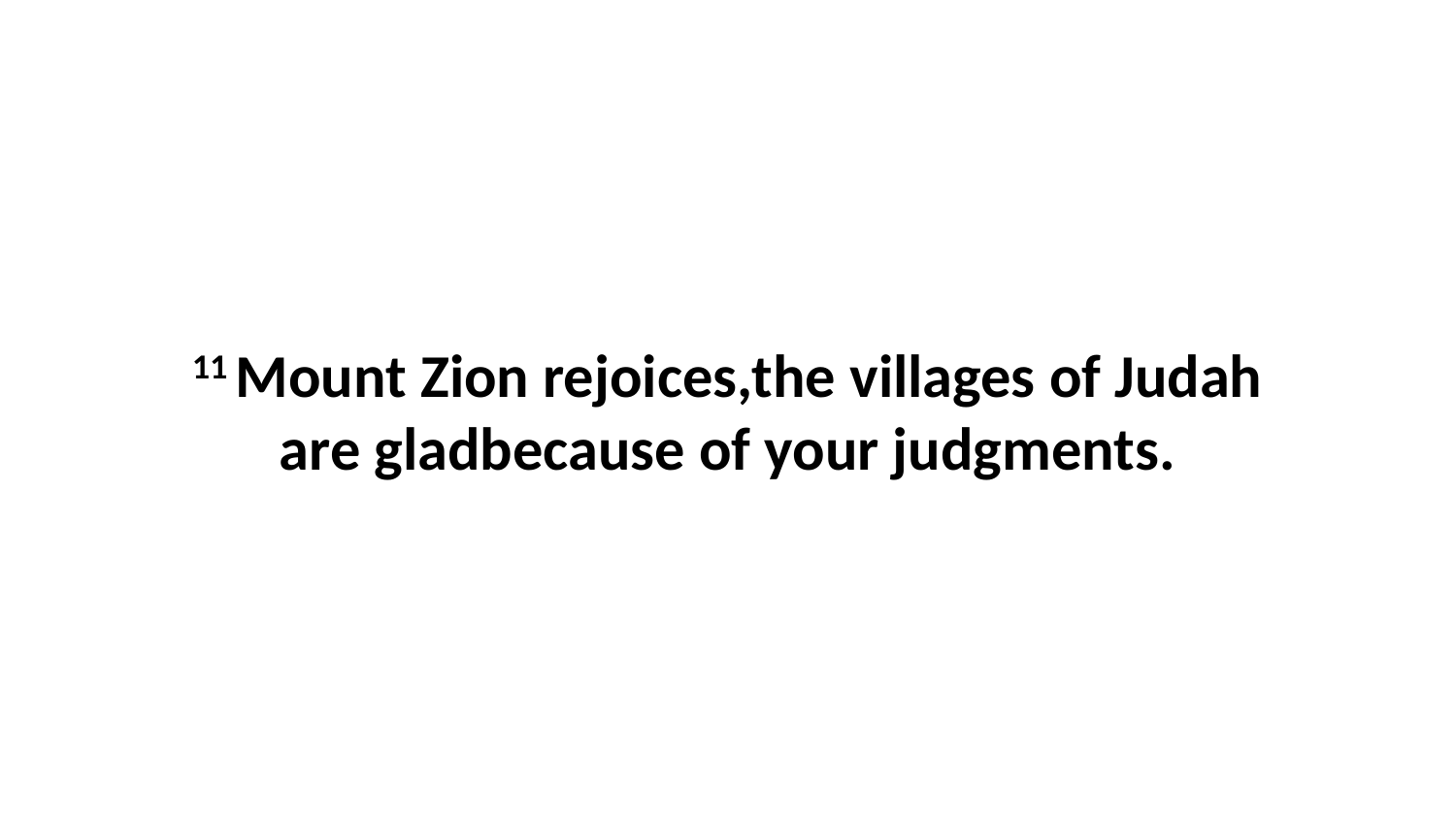

11 Mount Zion rejoices,the villages of Judah are gladbecause of your judgments.